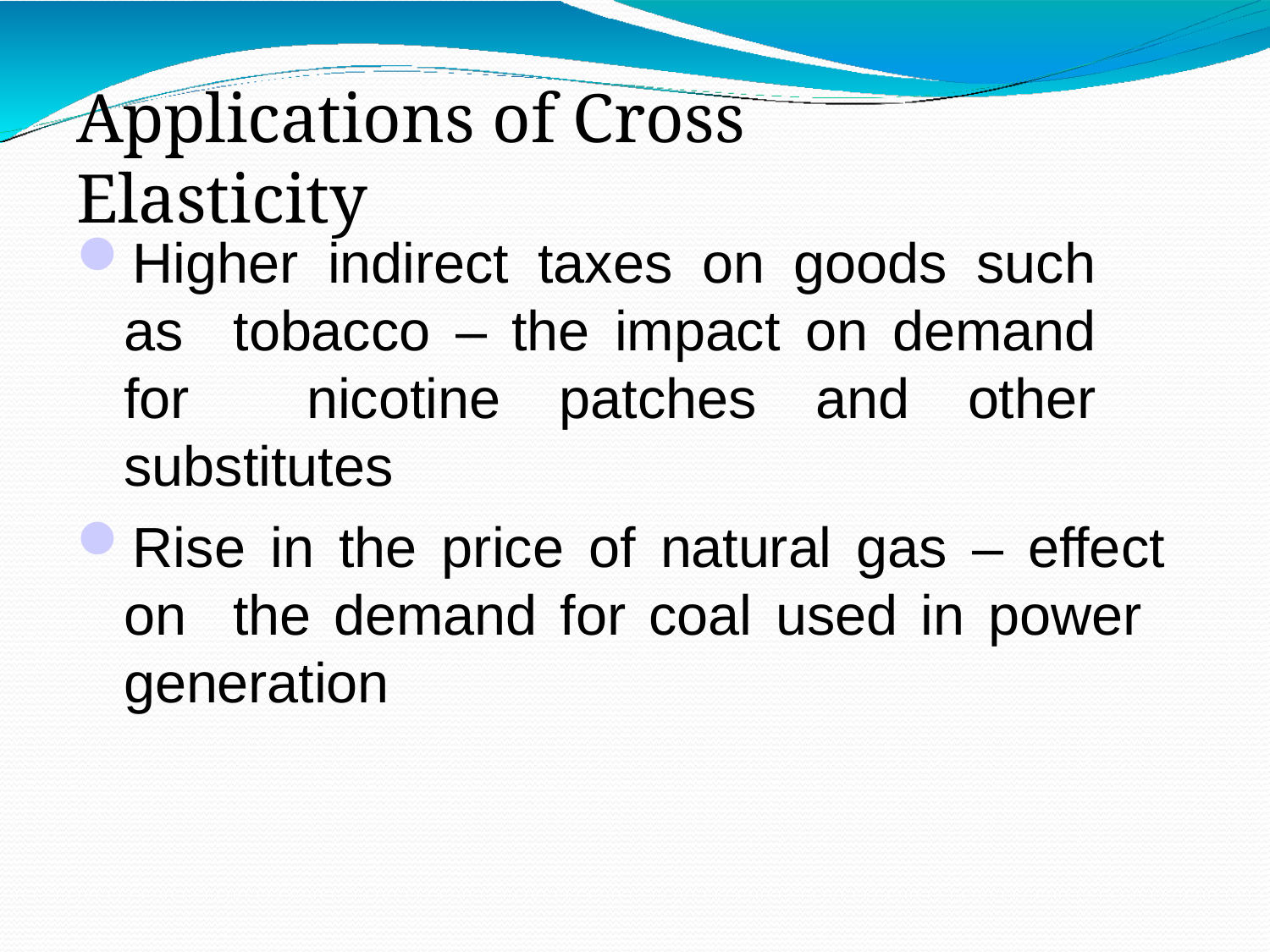

# Applications of Cross Elasticity
Higher indirect taxes on goods such as  tobacco – the impact on demand for  nicotine patches and other substitutes
Rise in the price of natural gas – effect on  the demand for coal used in power  generation